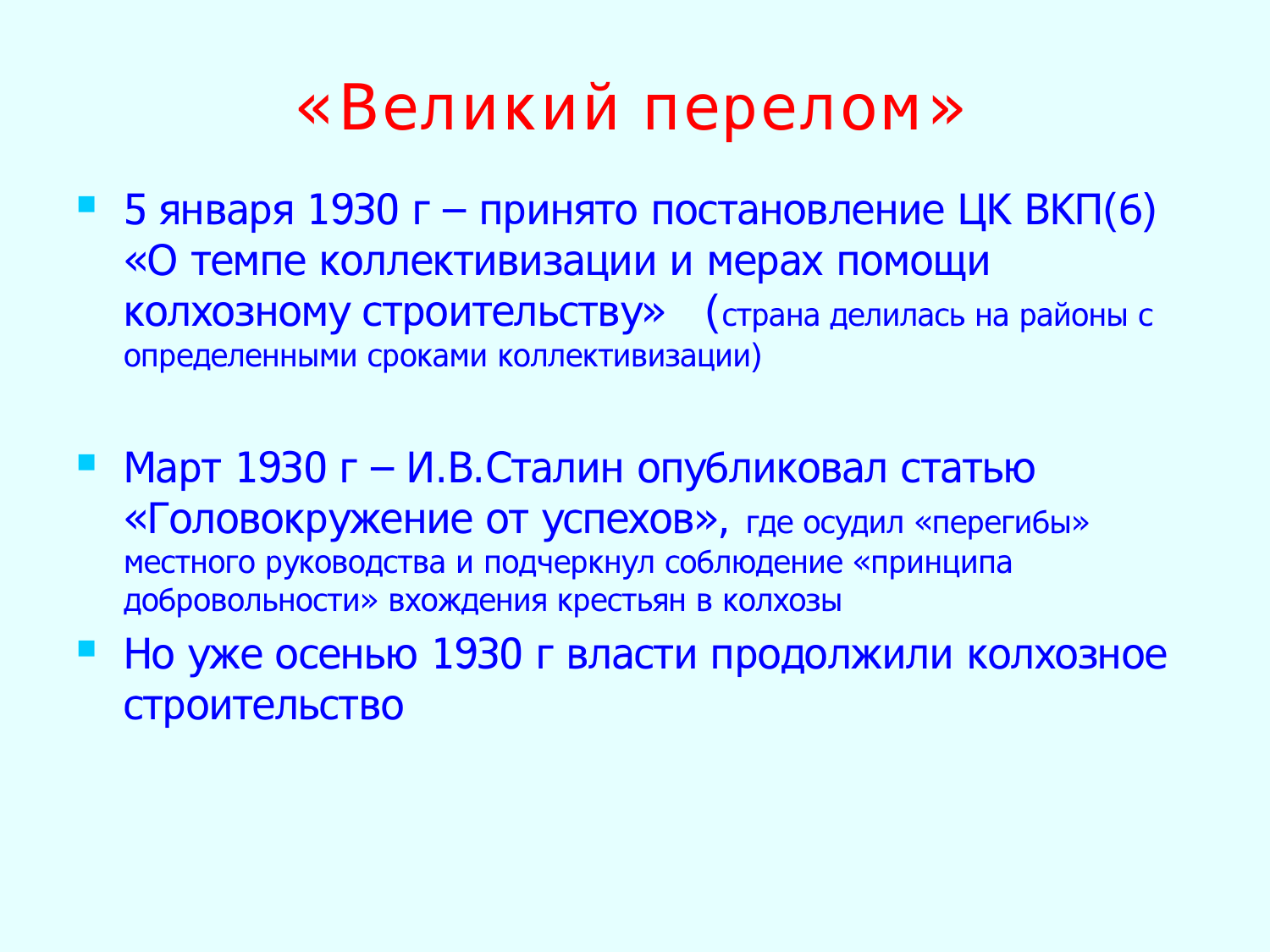

# «Великий перелом»
5 января 1930 г – принято постановление ЦК ВКП(б) «О темпе коллективизации и мерах помощи колхозному строительству»   (страна делилась на районы с определенными сроками коллективизации)

Март 1930 г – И.В.Сталин опубликовал статью «Головокружение от успехов», где осудил «перегибы» местного руководства и подчеркнул соблюдение «принципа добровольности» вхождения крестьян в колхозы
Но уже осенью 1930 г власти продолжили колхозное строительство